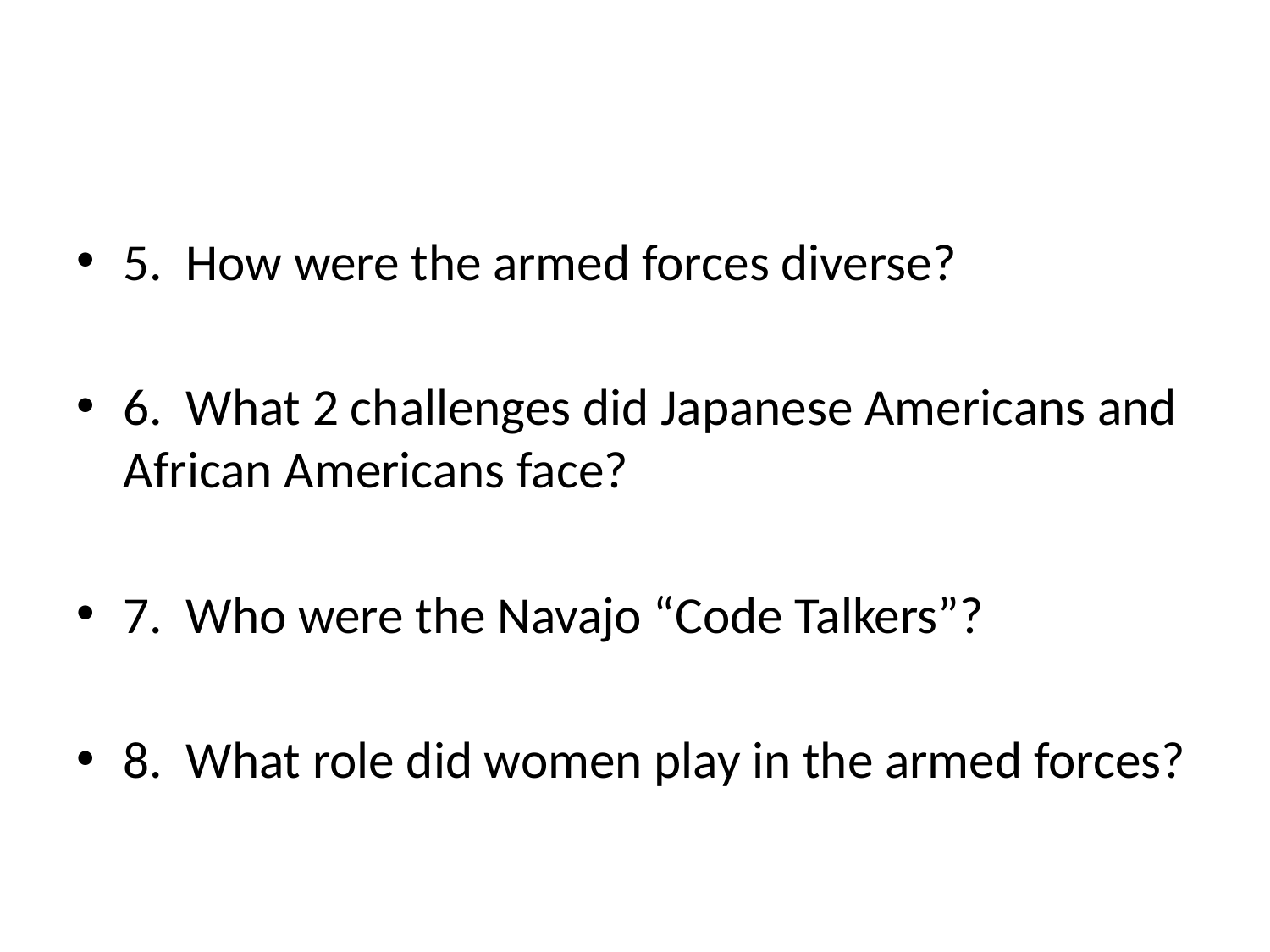

#
5.  How were the armed forces diverse?

6.  What 2 challenges did Japanese Americans and African Americans face?

7.  Who were the Navajo “Code Talkers”?

8.  What role did women play in the armed forces?